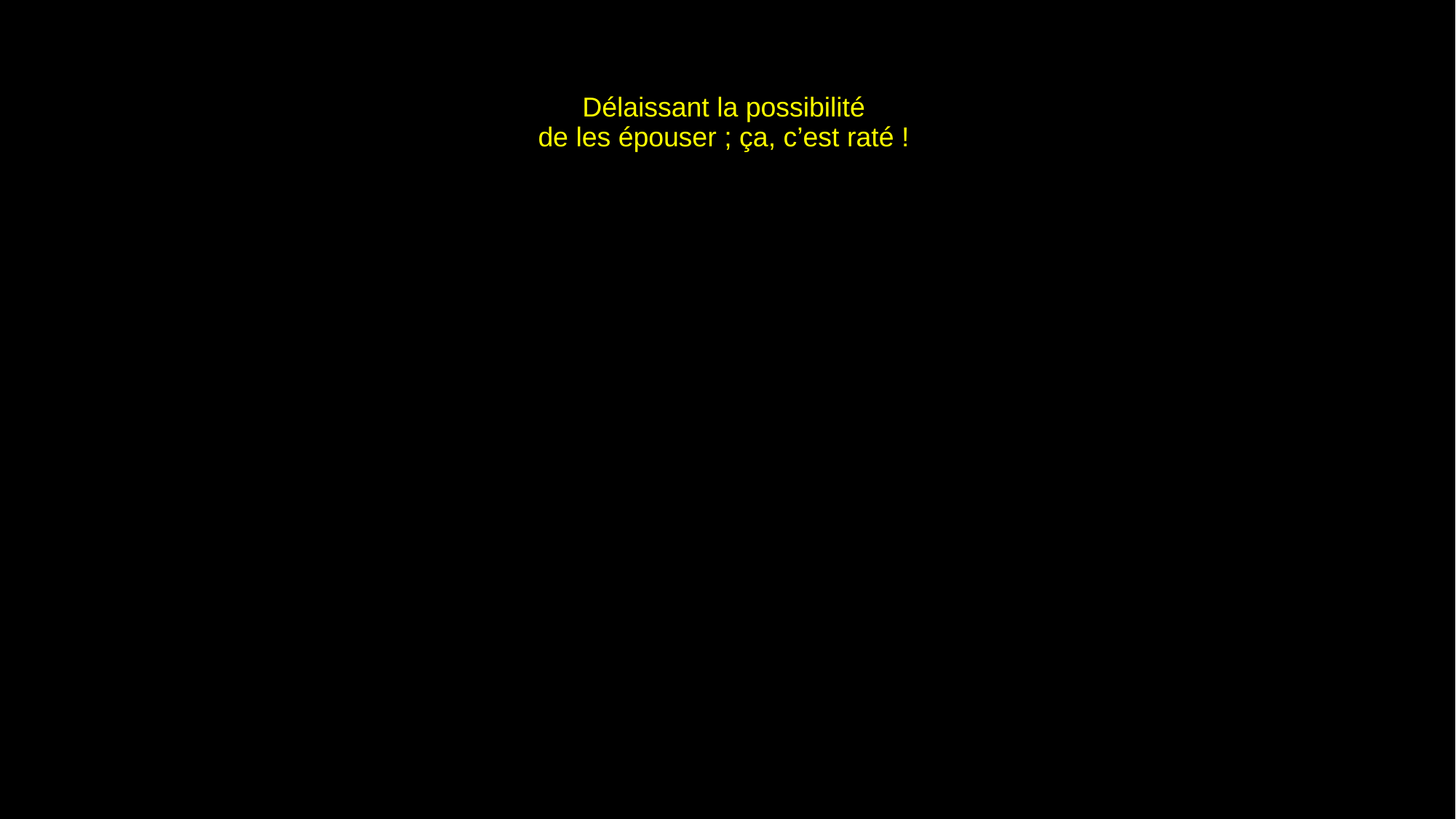

# Délaissant la possibilité de les épouser ; ça, c’est raté !